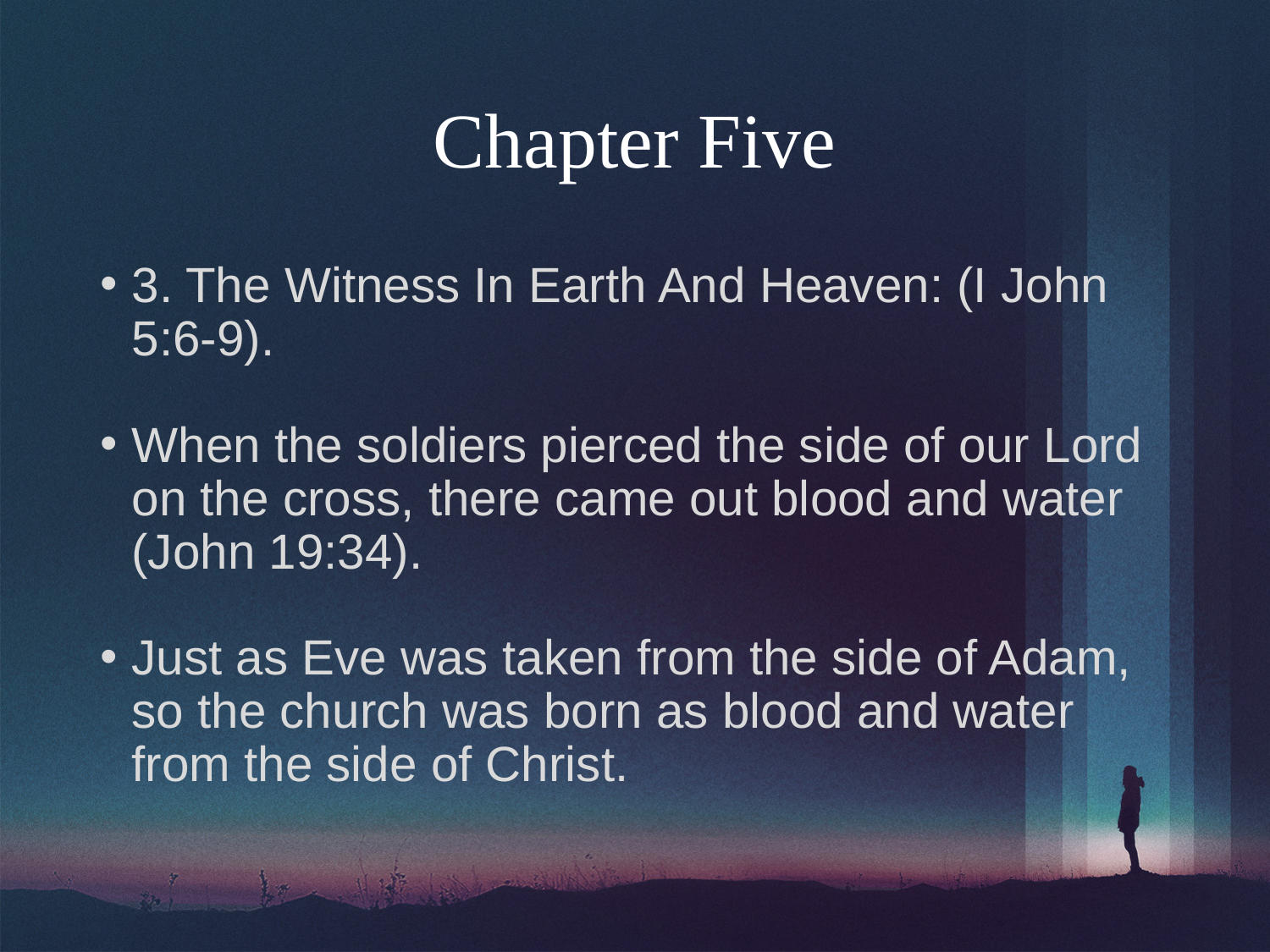

# Chapter Five
3. The Witness In Earth And Heaven: (I John 5:6-9).

When the soldiers pierced the side of our Lord on the cross, there came out blood and water (John 19:34).

Just as Eve was taken from the side of Adam, so the church was born as blood and water from the side of Christ.